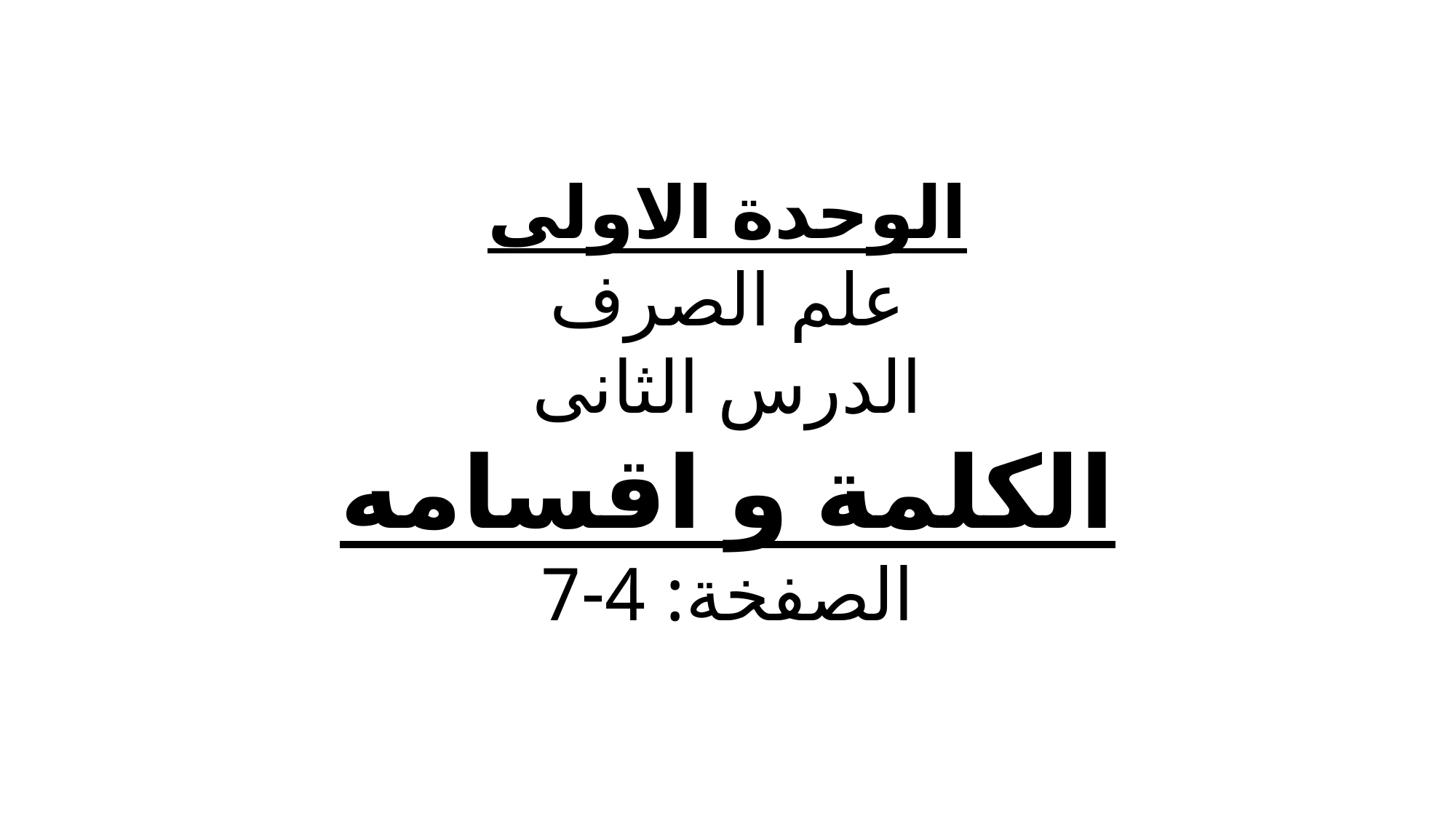

الوحدة الاولى
علم الصرف
الدرس الثانى
الكلمة و اقسامه
الصفخة: 4-7